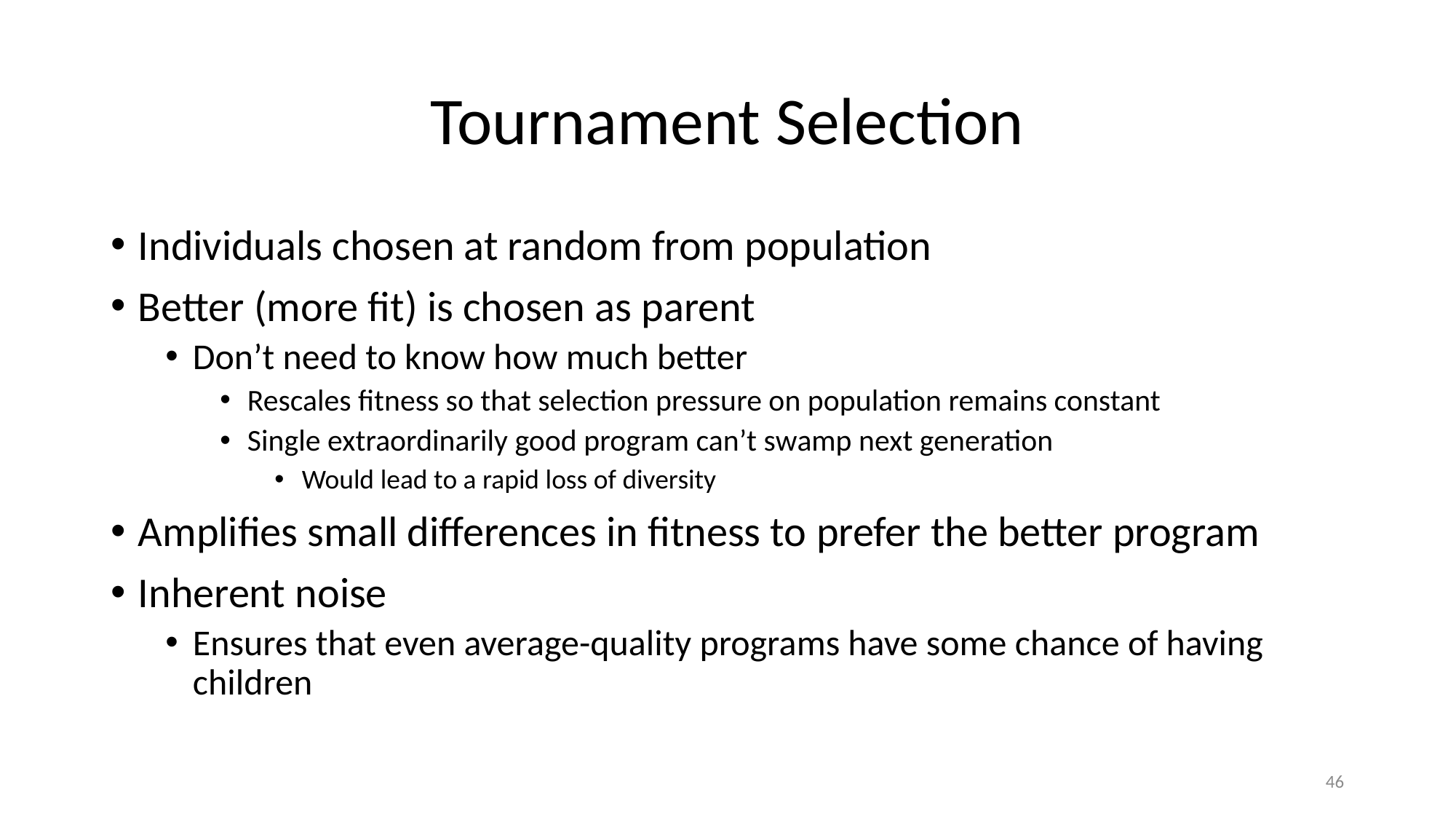

# Tournament Selection
Individuals chosen at random from population
Better (more fit) is chosen as parent
Don’t need to know how much better
Rescales fitness so that selection pressure on population remains constant
Single extraordinarily good program can’t swamp next generation
Would lead to a rapid loss of diversity
Amplifies small differences in fitness to prefer the better program
Inherent noise
Ensures that even average-quality programs have some chance of having children
46